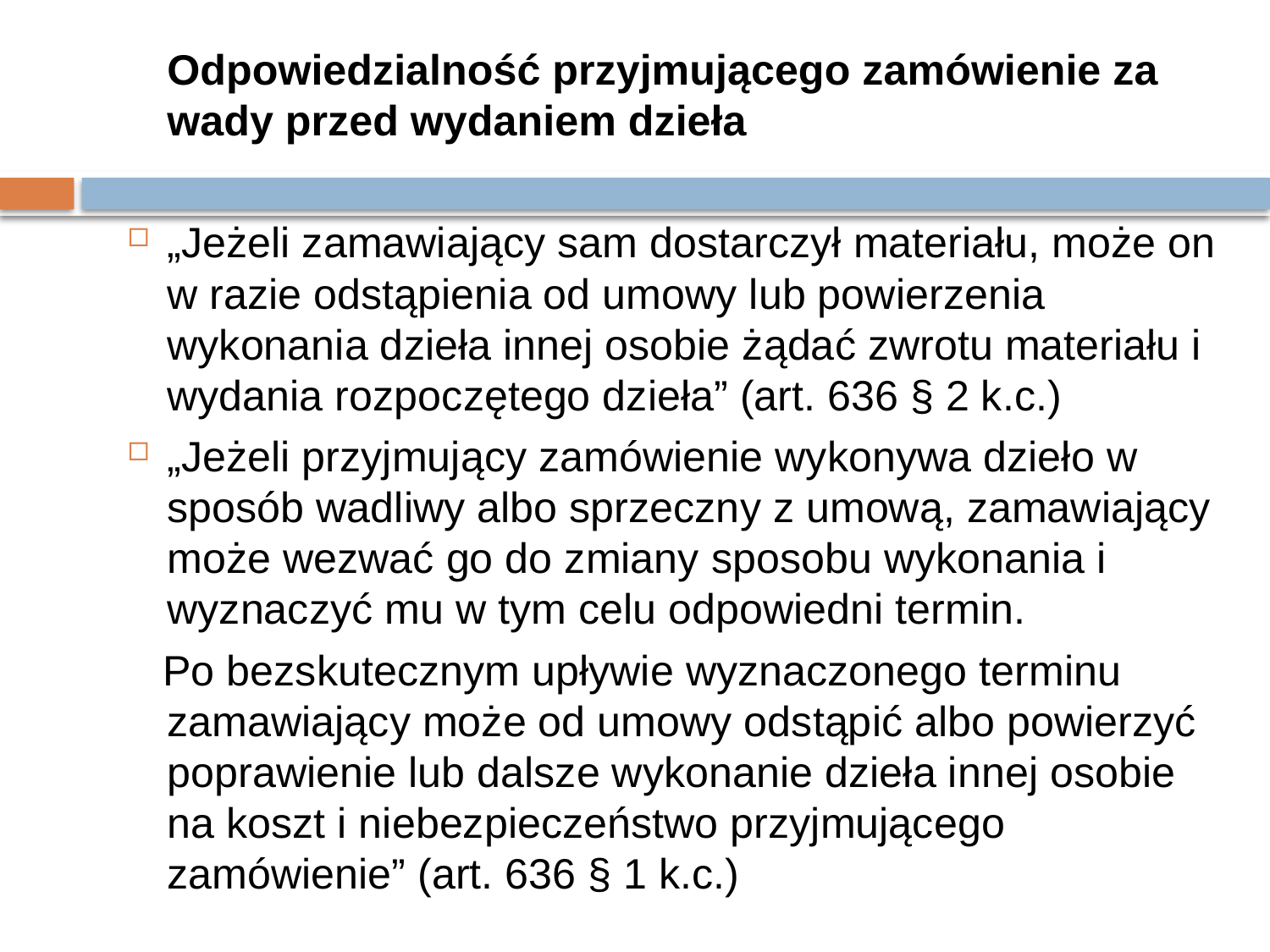

Odpowiedzialność przyjmującego zamówienie za wady przed wydaniem dzieła

„Jeżeli zamawiający sam dostarczył materiału, może on w razie odstąpienia od umowy lub powierzenia wykonania dzieła innej osobie żądać zwrotu materiału i wydania rozpoczętego dzieła” (art. 636 § 2 k.c.)
„Jeżeli przyjmujący zamówienie wykonywa dzieło w sposób wadliwy albo sprzeczny z umową, zamawiający może wezwać go do zmiany sposobu wykonania i wyznaczyć mu w tym celu odpowiedni termin.
   Po bezskutecznym upływie wyznaczonego terminu zamawiający może od umowy odstąpić albo powierzyć poprawienie lub dalsze wykonanie dzieła innej osobie na koszt i niebezpieczeństwo przyjmującego zamówienie” (art. 636 § 1 k.c.)